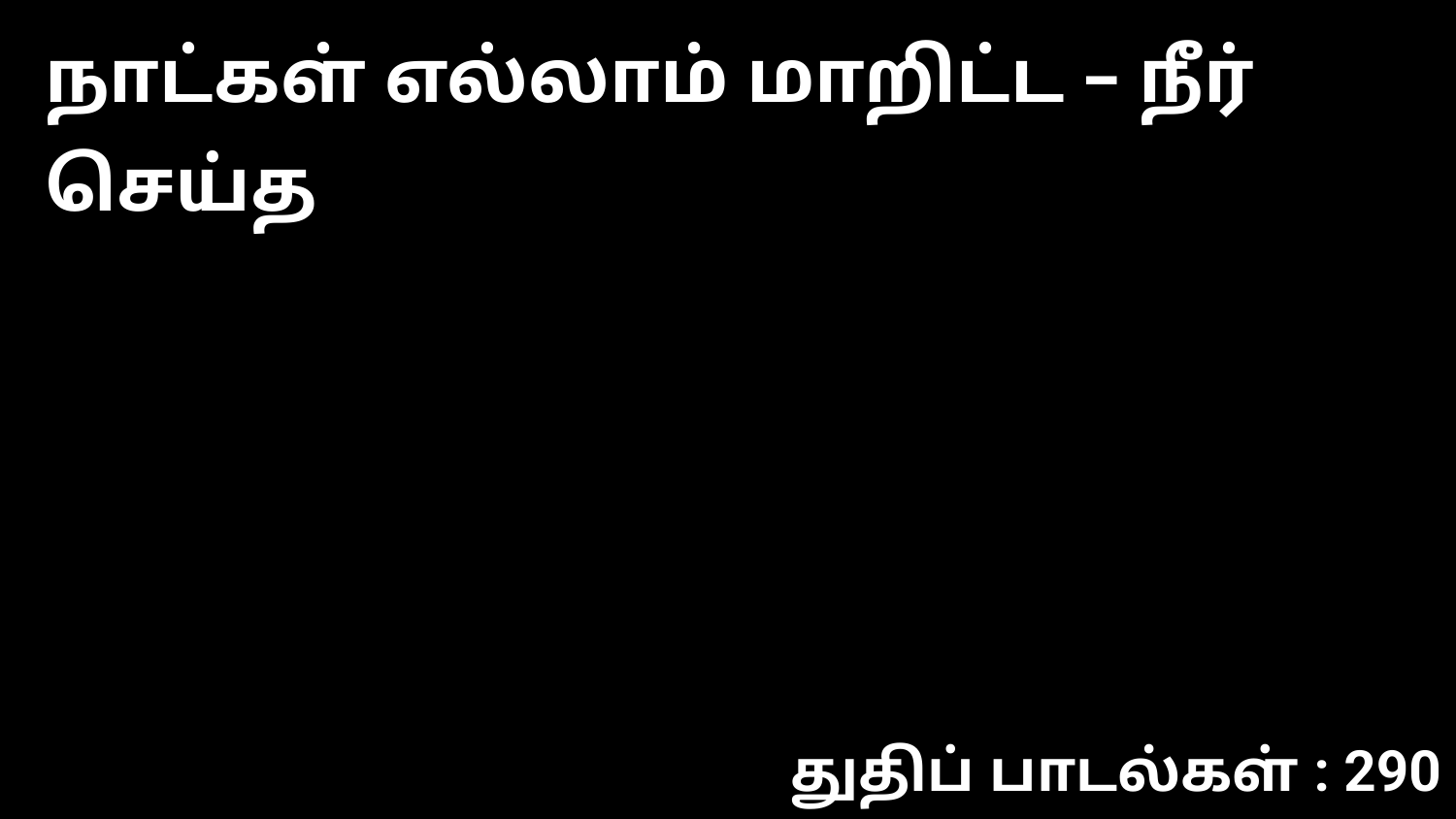

நாட்கள் எல்லாம் மாறிட்ட – நீர் செய்த
துதிப் பாடல்கள் : 290